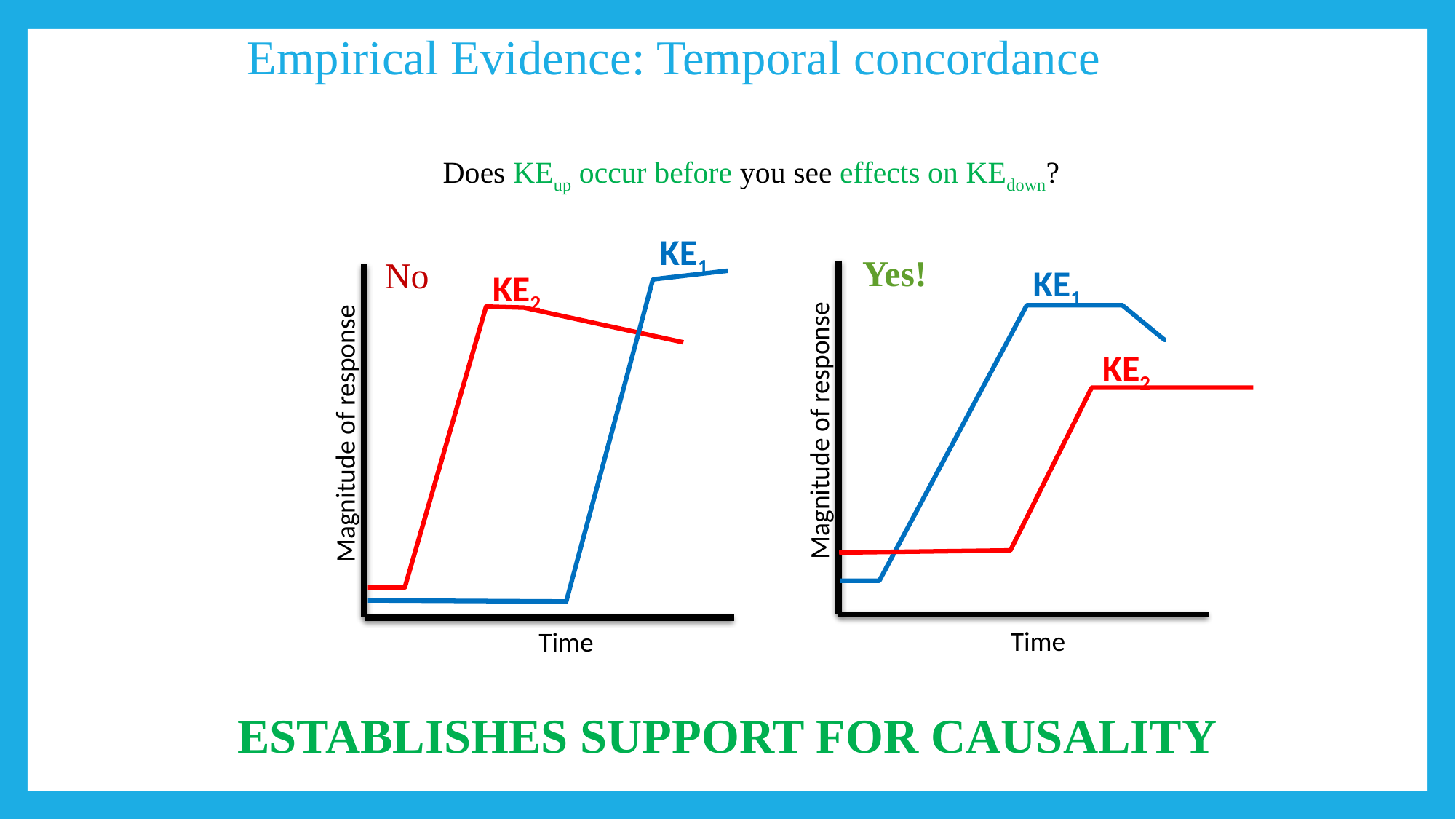

# Empirical Evidence: Temporal concordance
Does KEup occur before you see effects on KEdown?
KE1
No
KE2

Time
Magnitude of response
Yes!
KE1

KE2

Magnitude of response
Time
ESTABLISHES SUPPORT FOR CAUSALITY